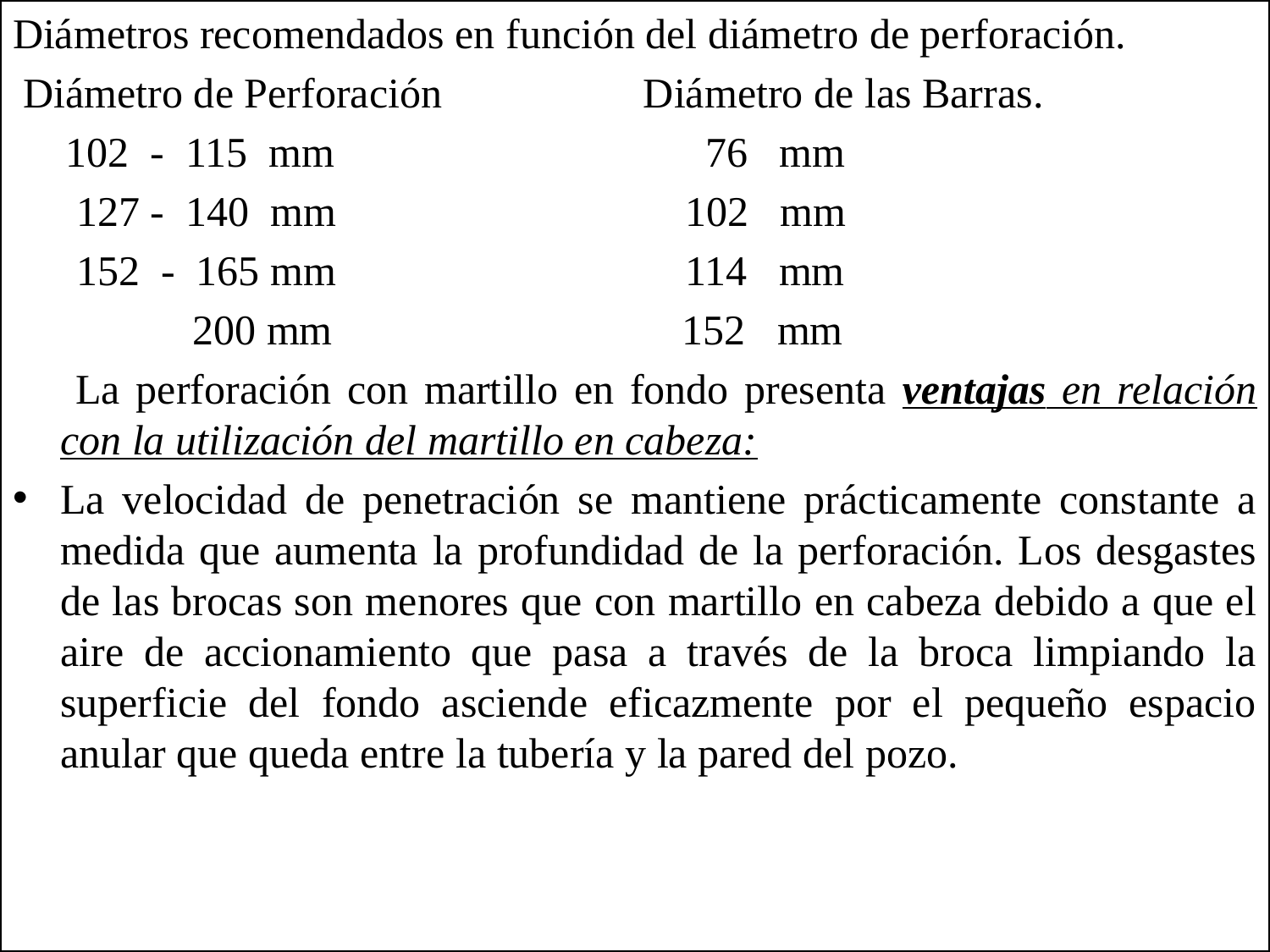

Diámetros recomendados en función del diámetro de perforación.
 Diámetro de Perforación                   Diámetro de las Barras.
     102  -  115  mm                                   76   mm
      127 -  140  mm                                 102   mm
      152  -  165 mm                                 114   mm
                 200 mm                                 152   mm
    La perforación con martillo en fondo presenta ventajas en relación con la utilización del martillo en cabeza:
La velocidad de penetración se mantiene prácticamente constante a medida que aumenta la profundidad de la perforación. Los desgastes de las brocas son menores que con martillo en cabeza debido a que el aire de accionamiento que pasa a través de la broca limpiando la superficie del fondo asciende eficazmente por el pequeño espacio anular que queda entre la tubería y la pared del pozo.